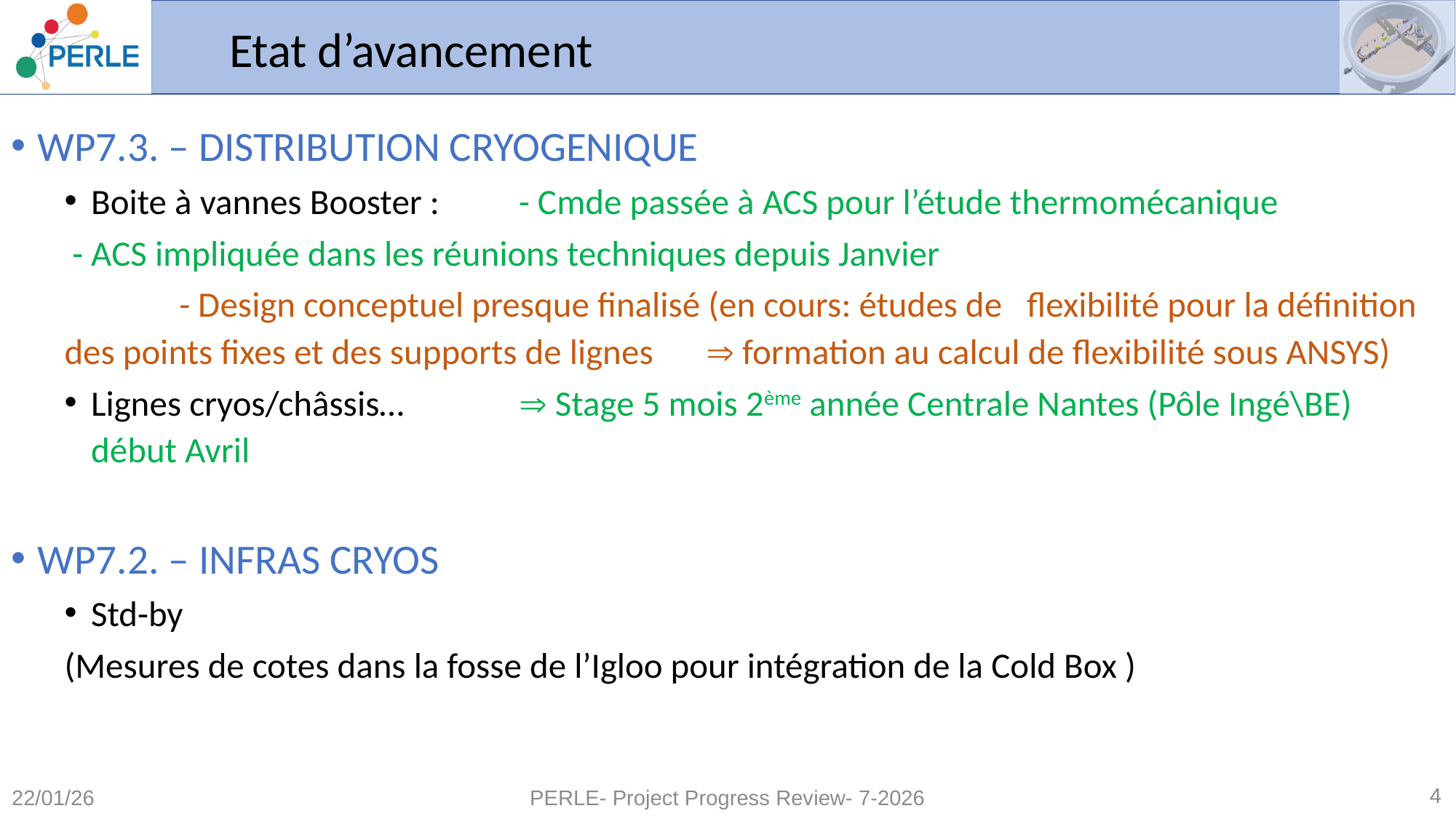

# Etat d’avancement
WP7.3. – DISTRIBUTION CRYOGENIQUE
Boite à vannes Booster : 	- Cmde passée à ACS pour l’étude thermomécanique
				 - ACS impliquée dans les réunions techniques depuis Janvier
 				 - Design conceptuel presque finalisé (en cours: études de 						flexibilité pour la définition des points fixes et des supports de lignes 					⇒ formation au calcul de flexibilité sous ANSYS)
Lignes cryos/châssis… 	⇒ Stage 5 mois 2ème année Centrale Nantes (Pôle Ingé\BE) début Avril

WP7.2. – INFRAS CRYOS
Std-by
(Mesures de cotes dans la fosse de l’Igloo pour intégration de la Cold Box )

4
22/01/26
PERLE- Project Progress Review- 7-2026